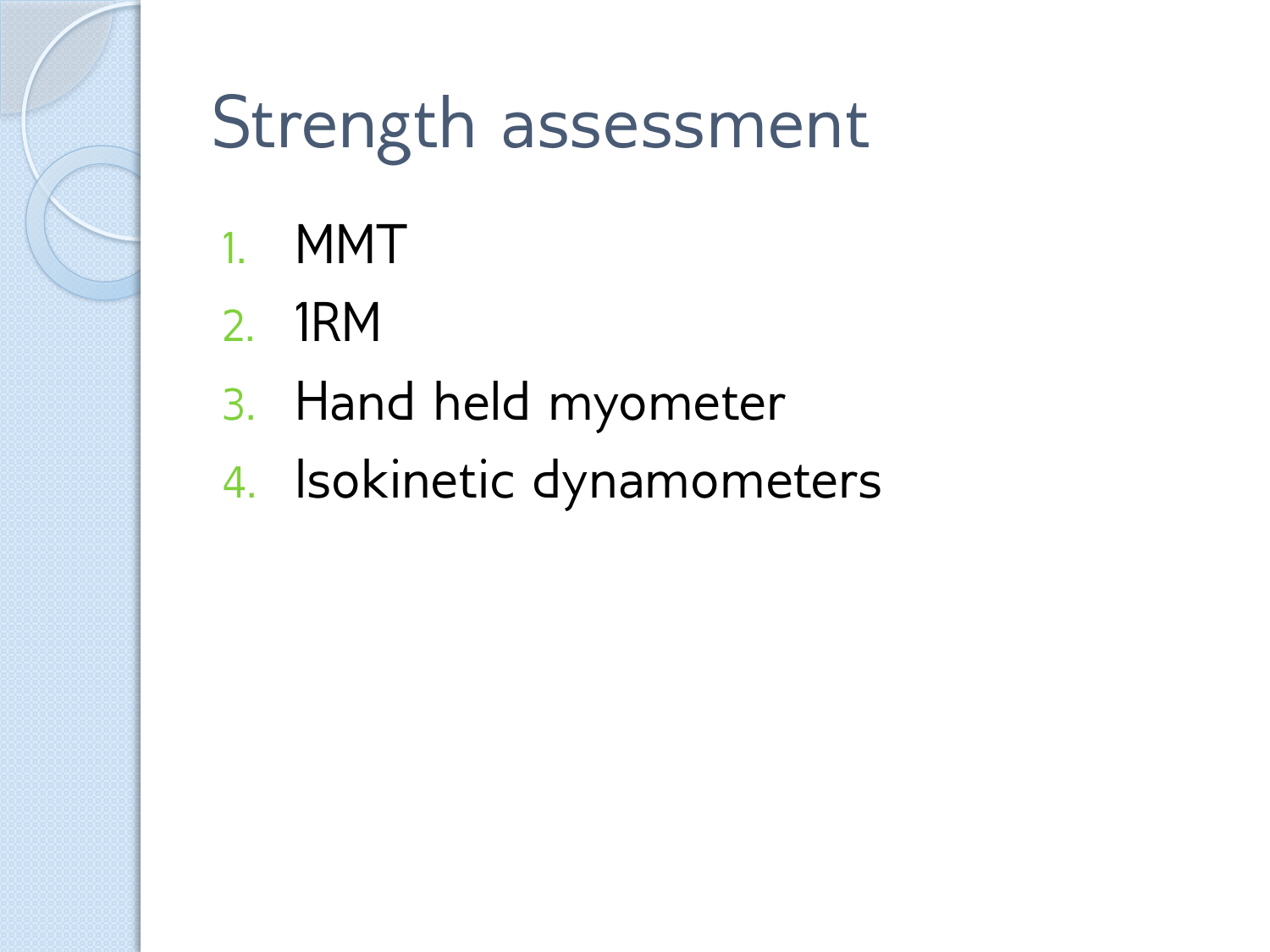

# Strength assessment
MMT
1RM
Hand held myometer
Isokinetic dynamometers